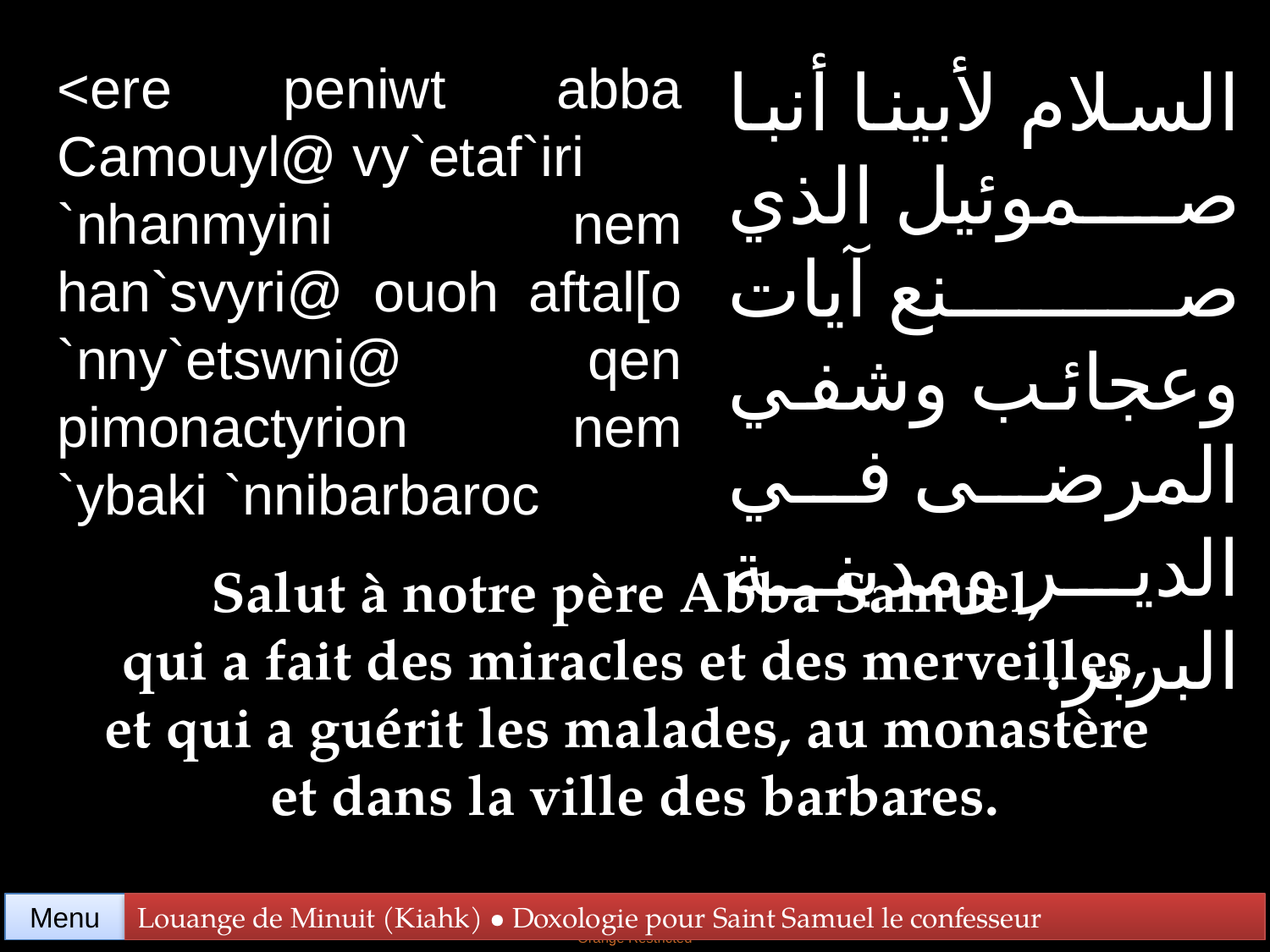

<ere peniwt abba Camouyl@ vy`etaf`iri
`nhanmyini nem han`svyri@ ouoh aftal[o `nny`etswni@ qen pimonactyrion nem `ybaki `nnibarbaroc
السلام لأبينا أنبا صموئيل الذي صنع آيات وعجائب وشفي المرضى في الدير ومدينة البربر.
Salut à notre père Abba Samuel,
qui a fait des miracles et des merveilles,
et qui a guérit les malades, au monastère
et dans la ville des barbares.
Menu
Louange de Minuit (Kiahk) • Doxologie pour Saint Samuel le confesseur